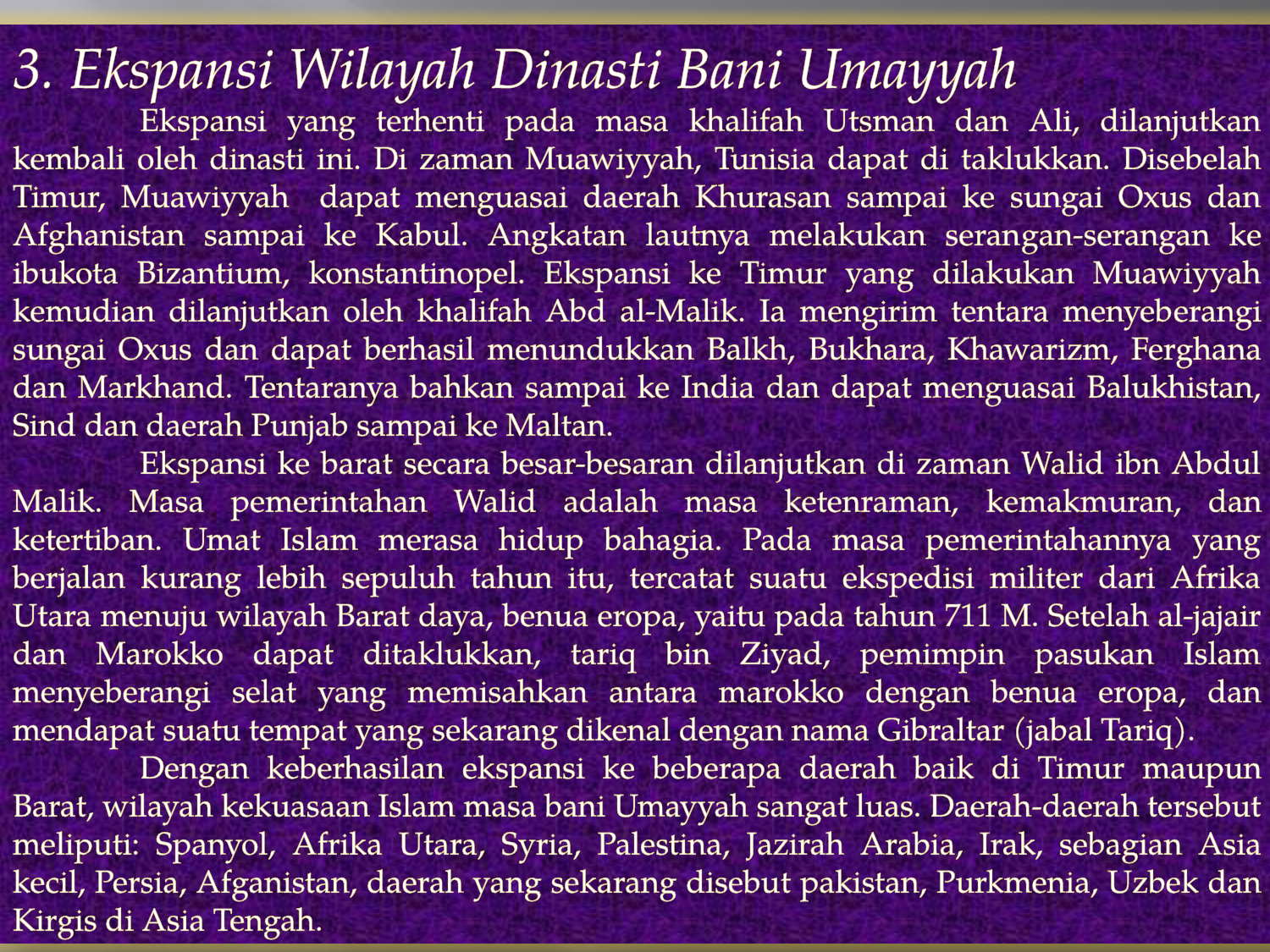

3. Ekspansi Wilayah Dinasti Bani Umayyah
	Ekspansi yang terhenti pada masa khalifah Utsman dan Ali, dilanjutkan kembali oleh dinasti ini. Di zaman Muawiyyah, Tunisia dapat di taklukkan. Disebelah Timur, Muawiyyah  dapat menguasai daerah Khurasan sampai ke sungai Oxus dan Afghanistan sampai ke Kabul. Angkatan lautnya melakukan serangan-serangan ke ibukota Bizantium, konstantinopel. Ekspansi ke Timur yang dilakukan Muawiyyah kemudian dilanjutkan oleh khalifah Abd al-Malik. Ia mengirim tentara menyeberangi sungai Oxus dan dapat berhasil menundukkan Balkh, Bukhara, Khawarizm, Ferghana dan Markhand. Tentaranya bahkan sampai ke India dan dapat menguasai Balukhistan, Sind dan daerah Punjab sampai ke Maltan.
	Ekspansi ke barat secara besar-besaran dilanjutkan di zaman Walid ibn Abdul Malik. Masa pemerintahan Walid adalah masa ketenraman, kemakmuran, dan ketertiban. Umat Islam merasa hidup bahagia. Pada masa pemerintahannya yang berjalan kurang lebih sepuluh tahun itu, tercatat suatu ekspedisi militer dari Afrika Utara menuju wilayah Barat daya, benua eropa, yaitu pada tahun 711 M. Setelah al-jajair dan Marokko dapat ditaklukkan, tariq bin Ziyad, pemimpin pasukan Islam menyeberangi selat yang memisahkan antara marokko dengan benua eropa, dan mendapat suatu tempat yang sekarang dikenal dengan nama Gibraltar (jabal Tariq).
	Dengan keberhasilan ekspansi ke beberapa daerah baik di Timur maupun Barat, wilayah kekuasaan Islam masa bani Umayyah sangat luas. Daerah-daerah tersebut meliputi: Spanyol, Afrika Utara, Syria, Palestina, Jazirah Arabia, Irak, sebagian Asia kecil, Persia, Afganistan, daerah yang sekarang disebut pakistan, Purkmenia, Uzbek dan Kirgis di Asia Tengah.